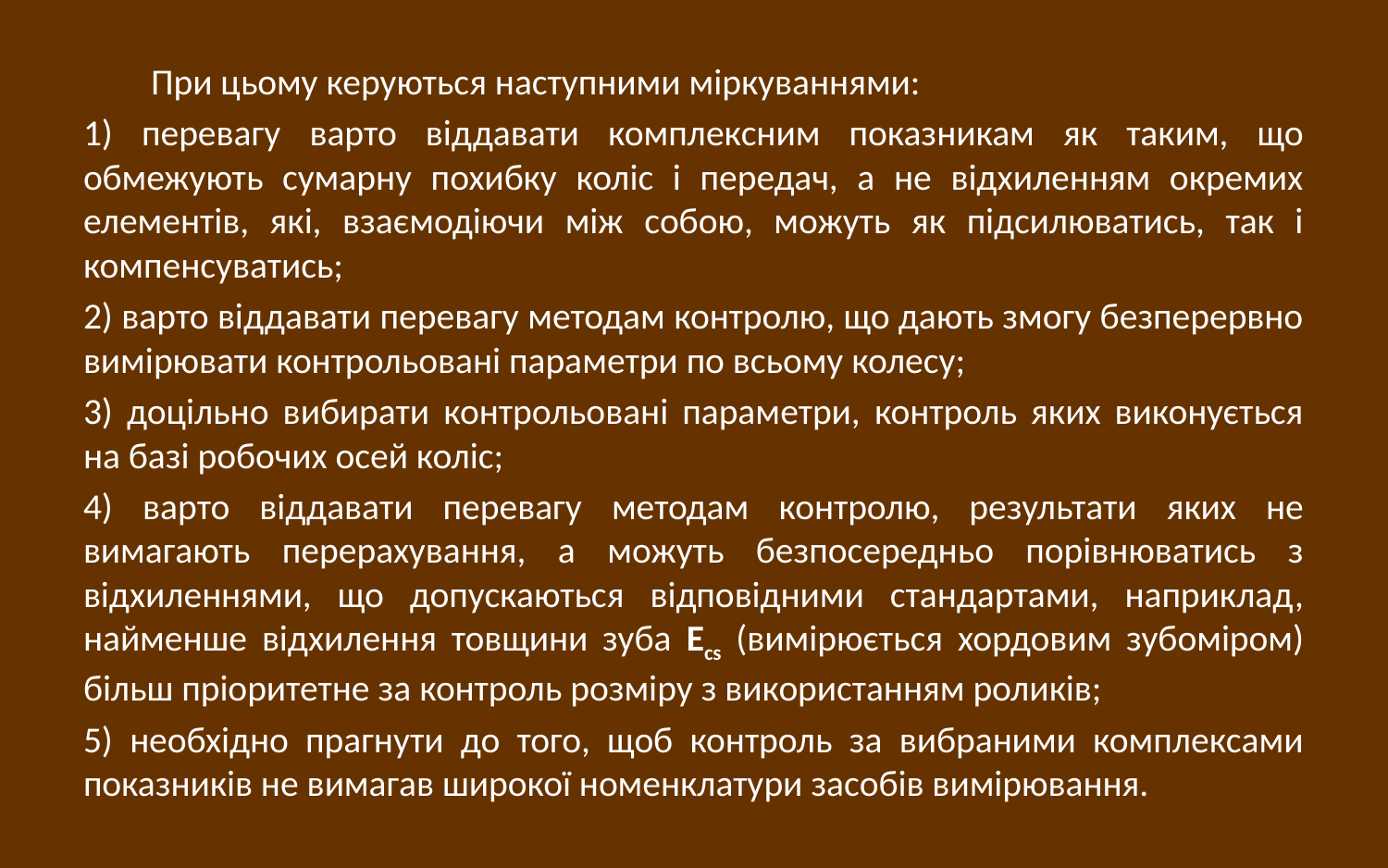

При цьому керуються наступними міркуваннями:
1) перевагу варто віддавати комплексним показникам як таким, що обмежують сумарну похибку коліс і передач, а не відхиленням окремих елементів, які, взаємодіючи між собою, можуть як підсилюватись, так і компенсуватись;
2) варто віддавати перевагу методам контролю, що дають змогу безперервно вимірювати контрольовані параметри по всьому колесу;
3) доцільно вибирати контрольовані параметри, контроль яких виконується на базі робочих осей коліс;
4) варто віддавати перевагу методам контролю, результати яких не вимагають перерахування, а можуть безпосередньо порівнюватись з відхиленнями, що допускаються відповідними стандартами, наприклад, найменше відхилення товщини зуба Ecs (вимірюється хордовим зубоміром) більш пріоритетне за контроль розміру з використанням роликів;
5) необхідно прагнути до того, щоб контроль за вибраними комплексами показників не вимагав широкої номенклатури засобів вимірювання.